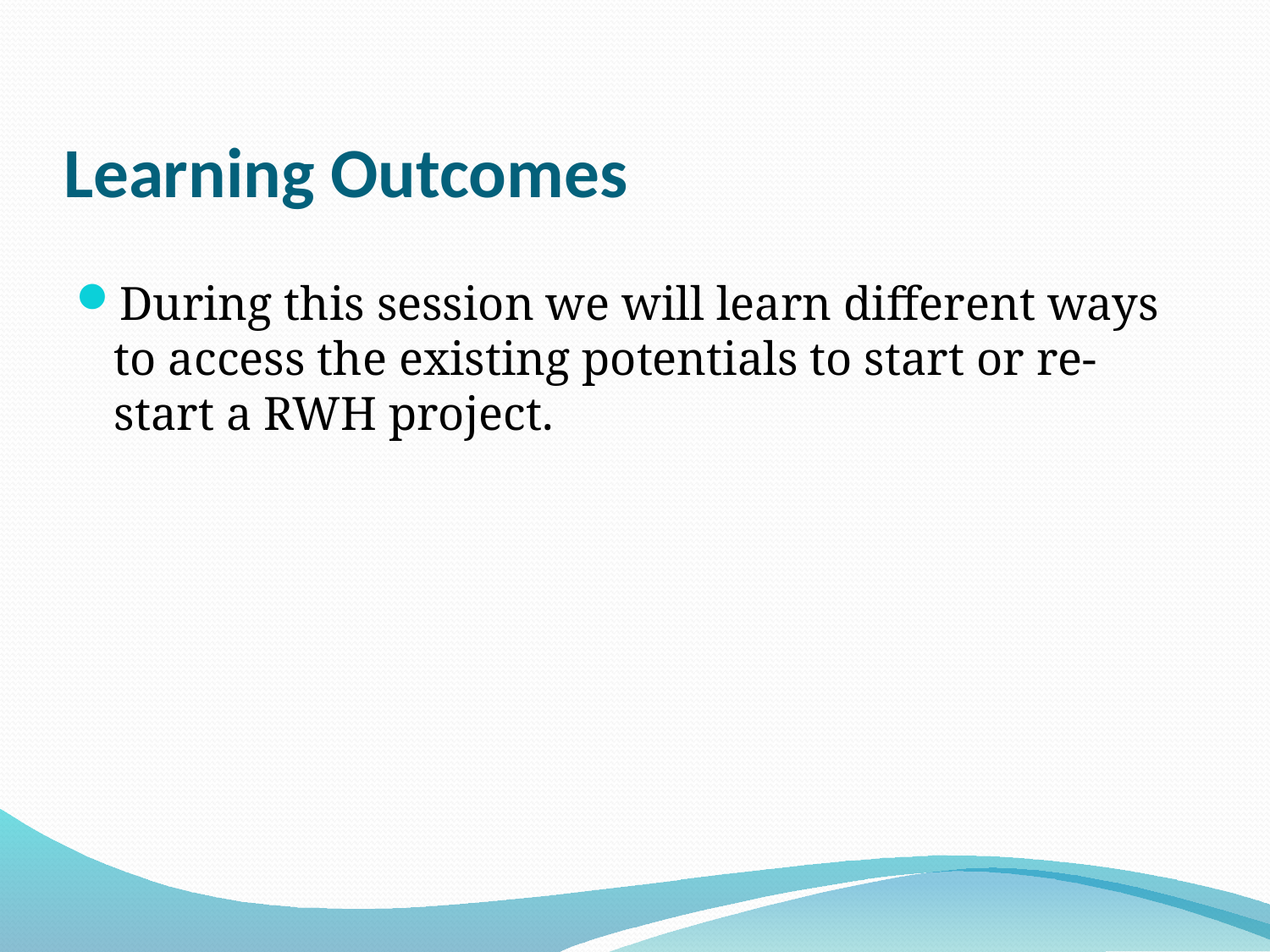

# Learning Outcomes
During this session we will learn different ways to access the existing potentials to start or re-start a RWH project.